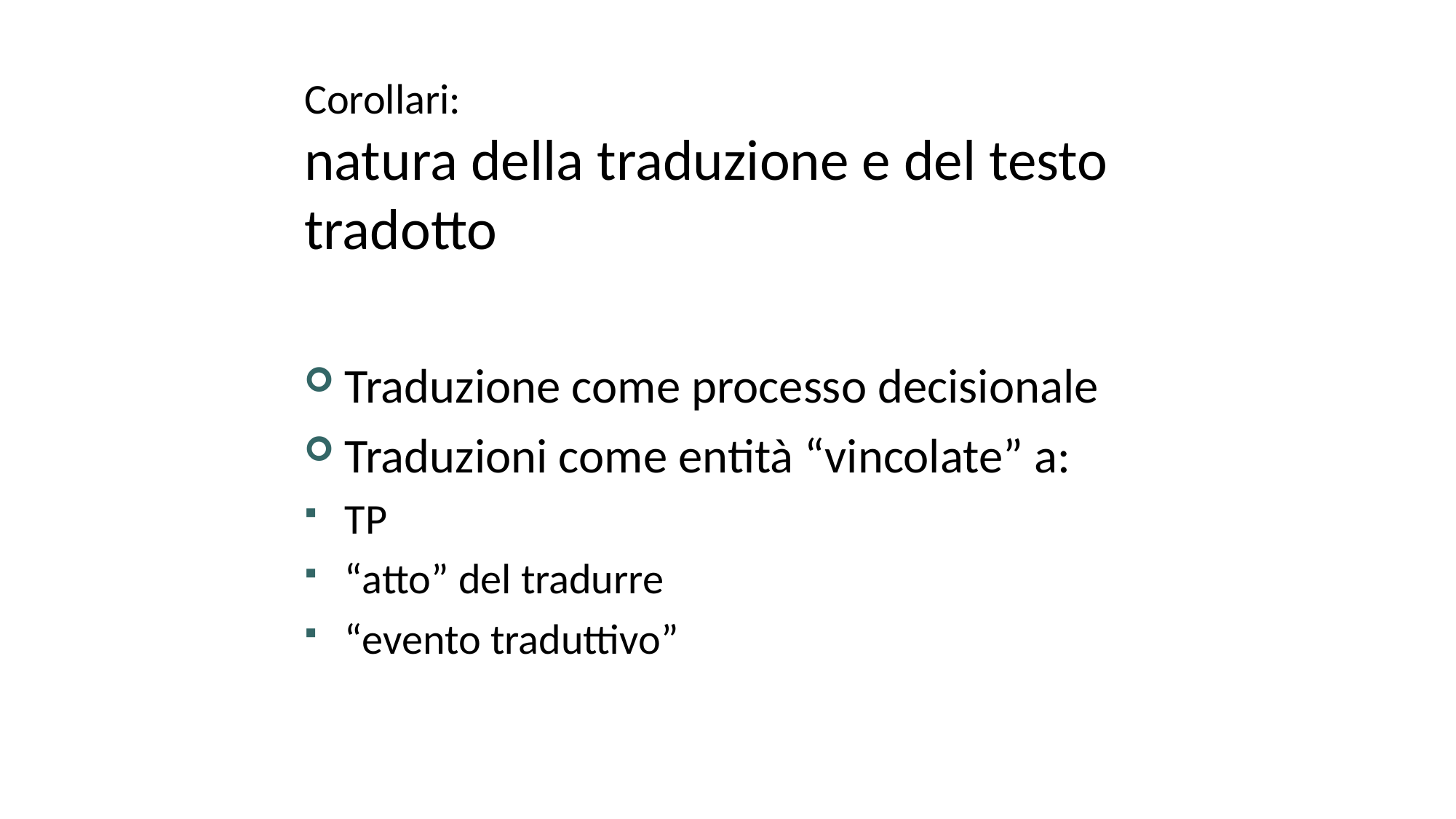

Corollari:
natura della traduzione e del testo tradotto
Traduzione come processo decisionale
Traduzioni come entità “vincolate” a:
TP
“atto” del tradurre
“evento traduttivo”